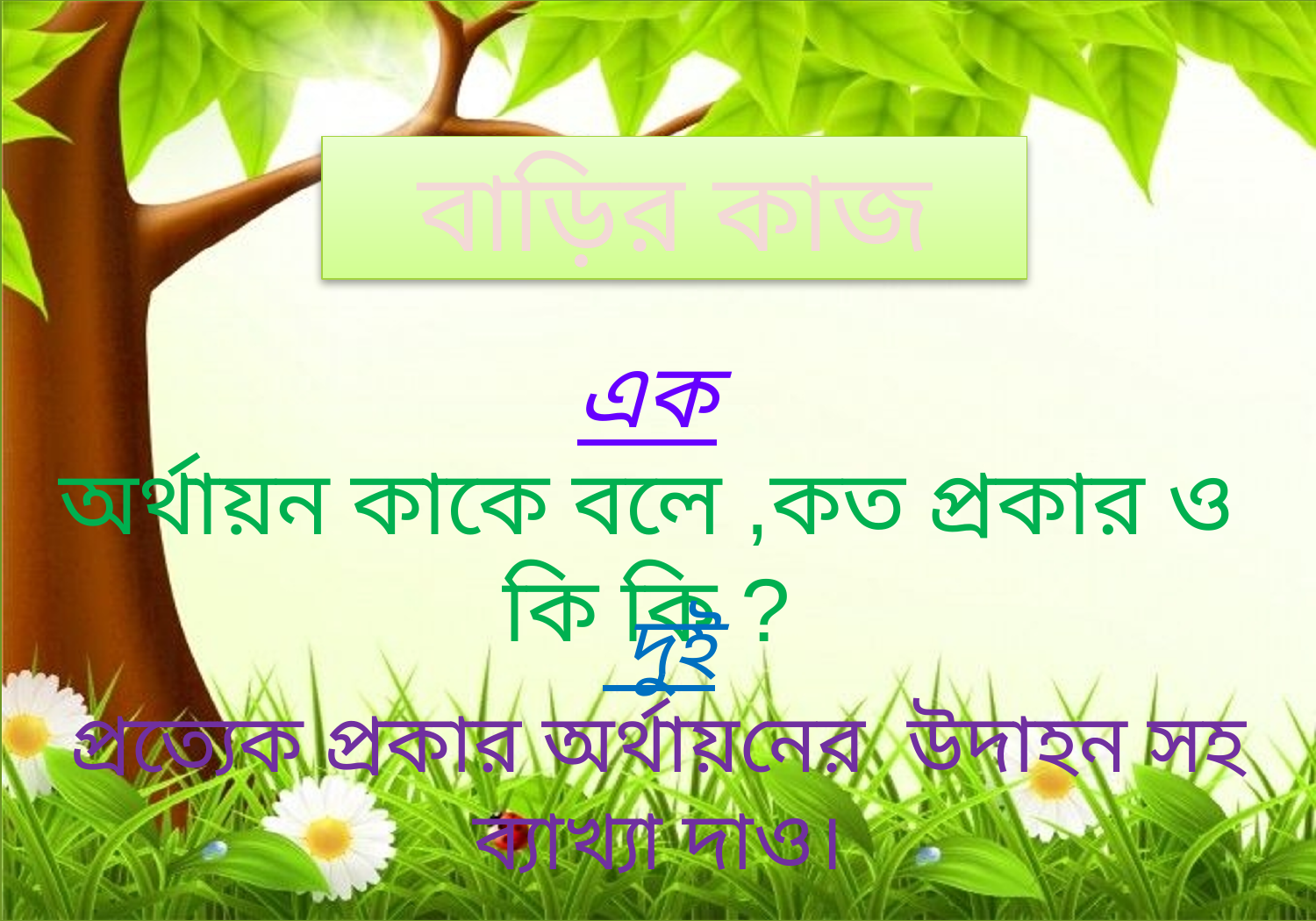

বাড়ির কাজ
এক
অর্থায়ন কাকে বলে ,কত প্রকার ও কি কি ?
 দুই
প্রত্যেক প্রকার অর্থায়নের  উদাহন সহ ব্যাখ্যা দাও।